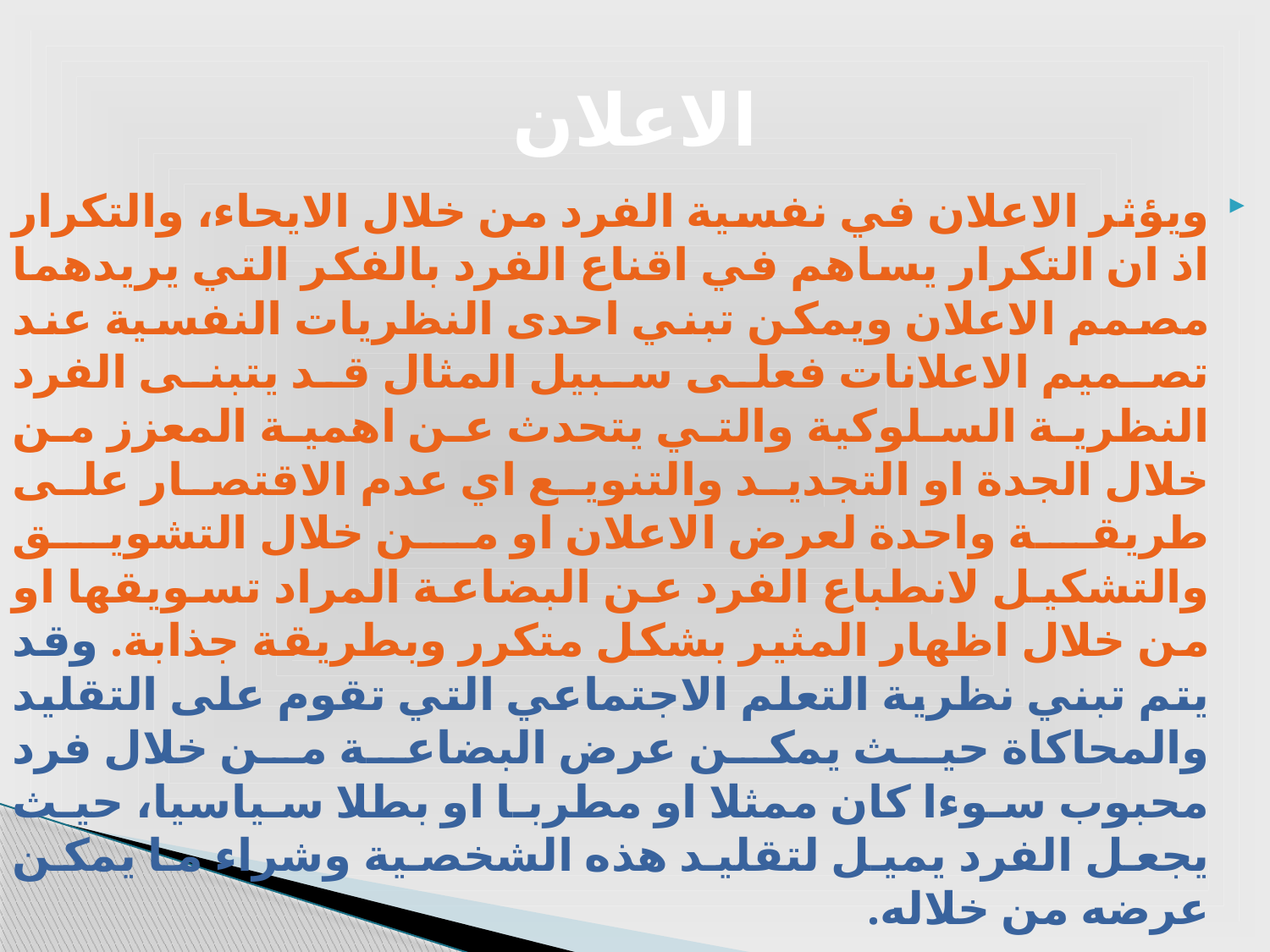

# الاعلان
ويؤثر الاعلان في نفسية الفرد من خلال الايحاء، والتكرار اذ ان التكرار يساهم في اقناع الفرد بالفكر التي يريدهما مصمم الاعلان ويمكن تبني احدى النظريات النفسية عند تصميم الاعلانات فعلى سبيل المثال قد يتبنى الفرد النظرية السلوكية والتي يتحدث عن اهمية المعزز من خلال الجدة او التجديد والتنويع اي عدم الاقتصار على طريقة واحدة لعرض الاعلان او من خلال التشويق والتشكيل لانطباع الفرد عن البضاعة المراد تسويقها او من خلال اظهار المثير بشكل متكرر وبطريقة جذابة. وقد يتم تبني نظرية التعلم الاجتماعي التي تقوم على التقليد والمحاكاة حيث يمكن عرض البضاعة من خلال فرد محبوب سوءا كان ممثلا او مطربا او بطلا سياسيا، حيث يجعل الفرد يميل لتقليد هذه الشخصية وشراء ما يمكن عرضه من خلاله.